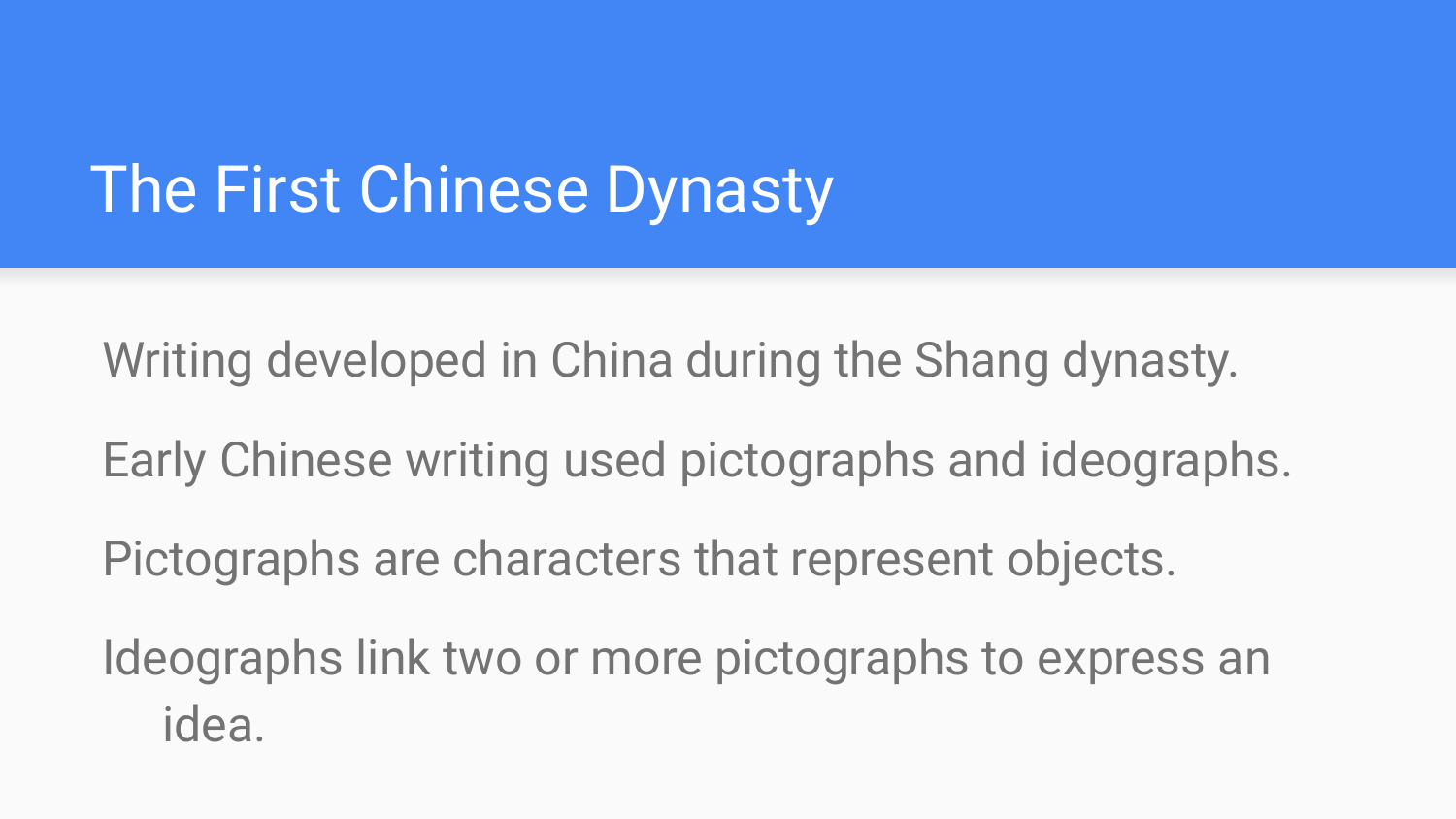

# The First Chinese Dynasty
Writing developed in China during the Shang dynasty.
Early Chinese writing used pictographs and ideographs.
Pictographs are characters that represent objects.
Ideographs link two or more pictographs to express an idea.